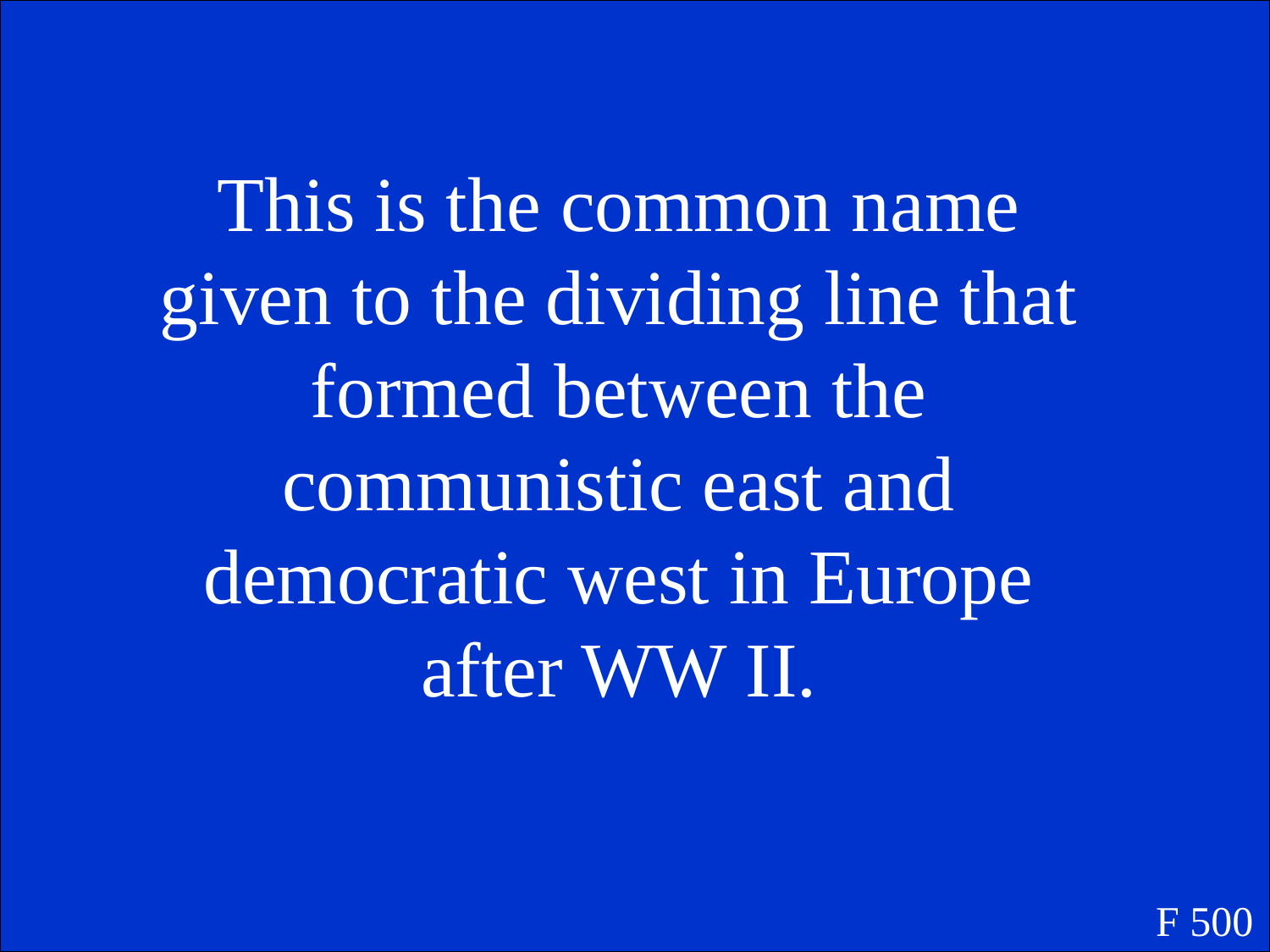

This is the common name given to the dividing line that formed between the communistic east and democratic west in Europe after WW II.
F 500